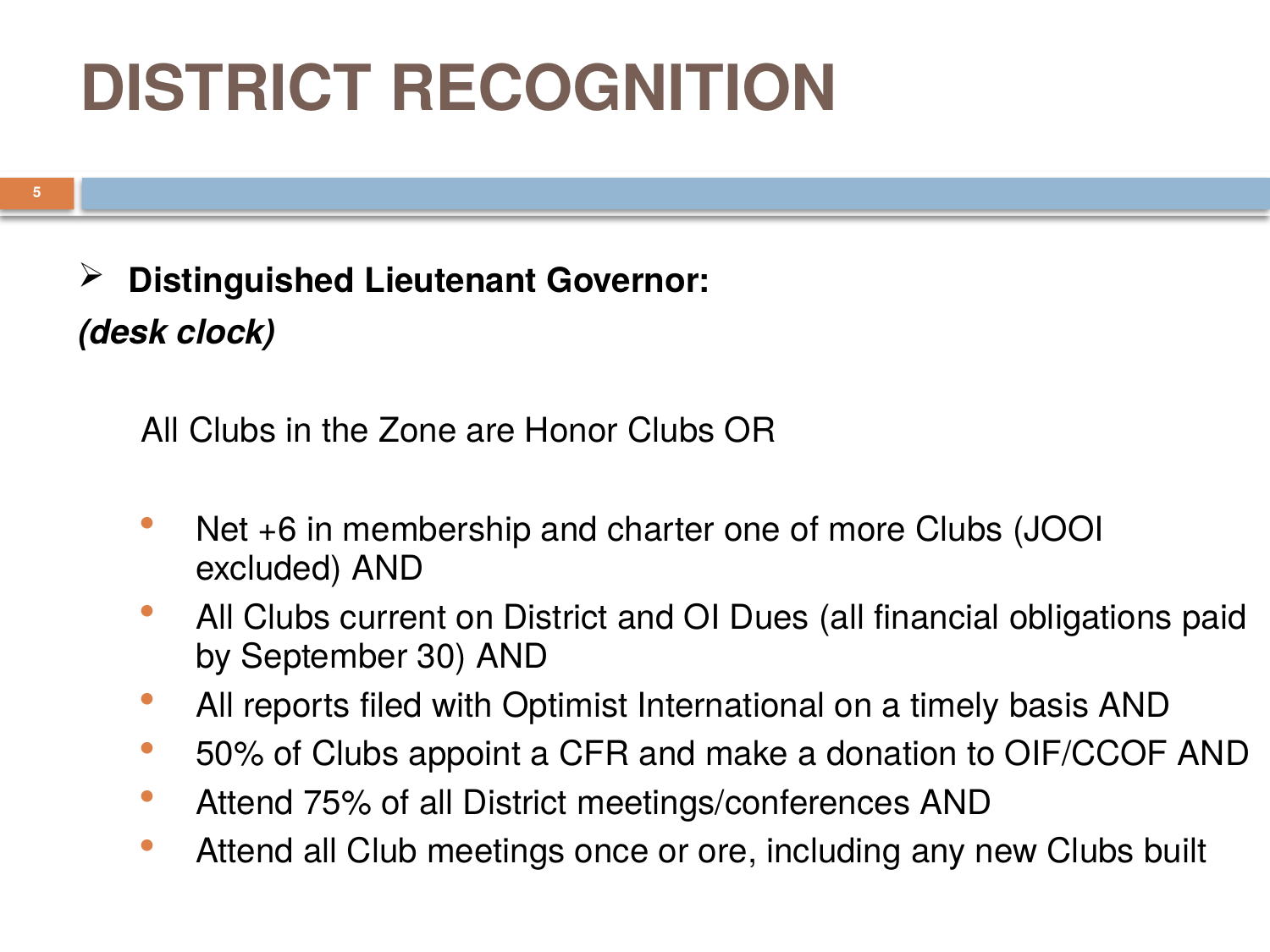

# DISTRICT RECOGNITION
5
Distinguished Lieutenant Governor:
(desk clock)

All Clubs in the Zone are Honor Clubs OR

Net +6 in membership and charter one of more Clubs (JOOI excluded) AND
All Clubs current on District and OI Dues (all financial obligations paid by September 30) AND
All reports filed with Optimist International on a timely basis AND
50% of Clubs appoint a CFR and make a donation to OIF/CCOF AND
Attend 75% of all District meetings/conferences AND
Attend all Club meetings once or ore, including any new Clubs built